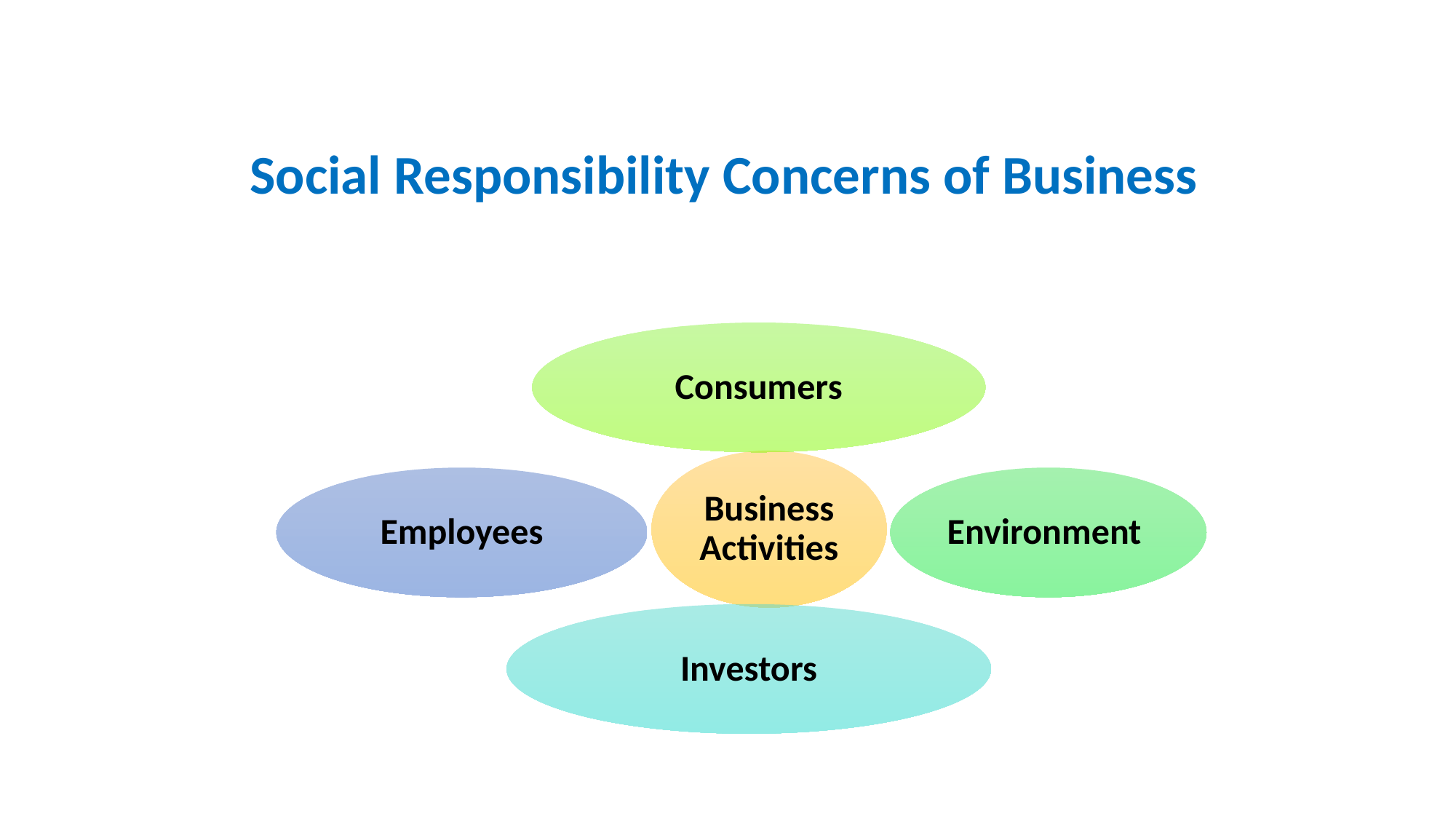

Social Responsibility Concerns of Business
Business Activities
Consumers
Environment
Investors
Employees